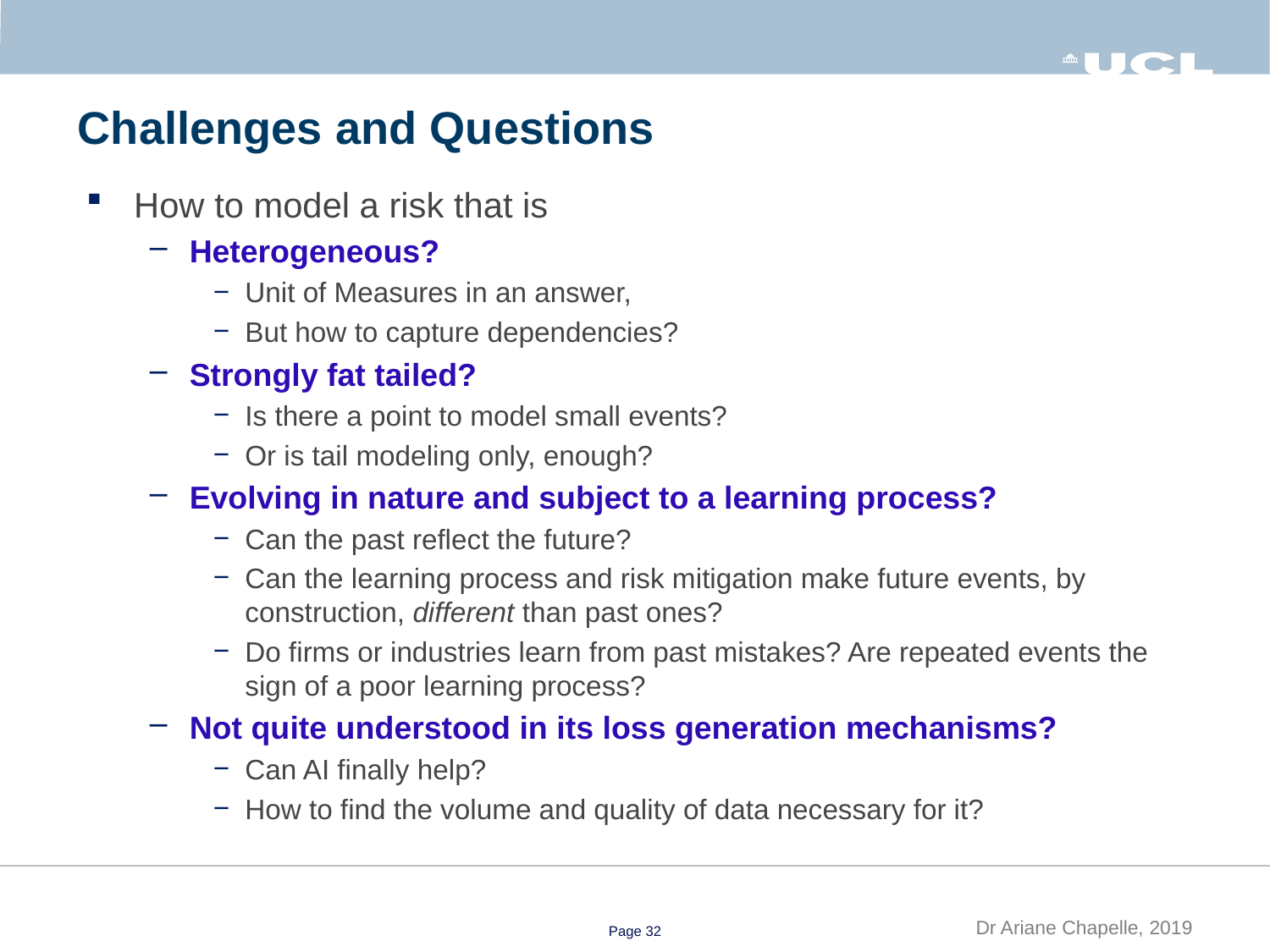

# Challenges and Questions
How to model a risk that is
Heterogeneous?
Unit of Measures in an answer,
But how to capture dependencies?
Strongly fat tailed?
Is there a point to model small events?
Or is tail modeling only, enough?
Evolving in nature and subject to a learning process?
Can the past reflect the future?
Can the learning process and risk mitigation make future events, by construction, different than past ones?
Do firms or industries learn from past mistakes? Are repeated events the sign of a poor learning process?
Not quite understood in its loss generation mechanisms?
Can AI finally help?
How to find the volume and quality of data necessary for it?